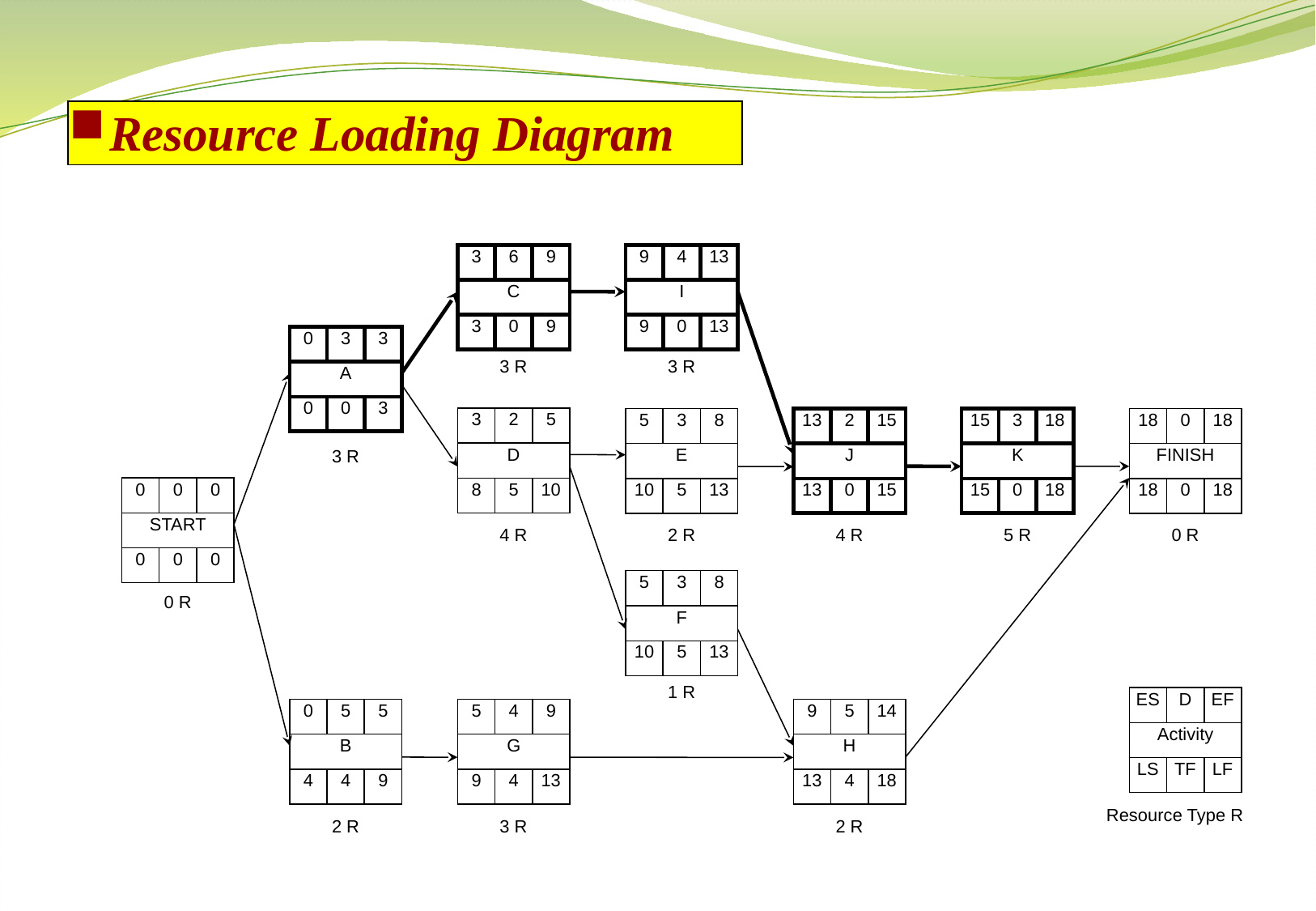

Resource Loading Diagram

3
6
9
C
3
0
9
9
4
13
I
9
0
13

0
3
3
A
0
0
3
3 R
3 R

3
2
5
D
8
5
10
4 R
5
3
8
E
10
5
13
2 R
13
2
15
J
13
0
15
15
3
18
K
15
0
18
18
0
18
FINISH
18
0
18
0 R
3 R

0
0
0
START
0
0
0
0 R

4 R
5 R

5
3
8
F
10
5
13
1 R

ES
D
EF
Activity
LS
TF
LF
Resource Type R
0
5
5
B
4
4
9
2 R
5
4
9
G
9
4
13
3 R
9
5
14
H
13
4
18
2 R